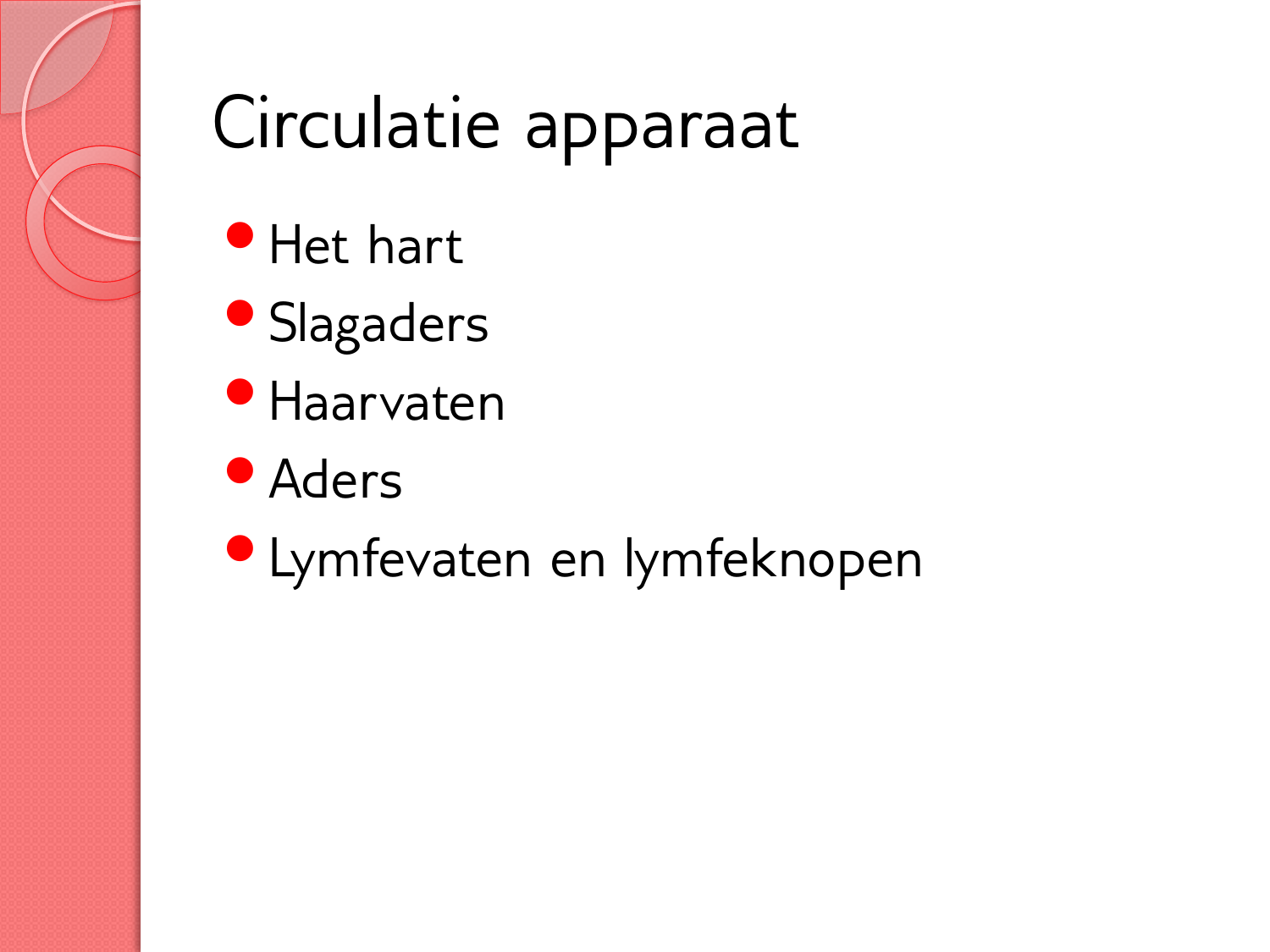

# Circulatie apparaat
Het hart
Slagaders
Haarvaten
Aders
Lymfevaten en lymfeknopen